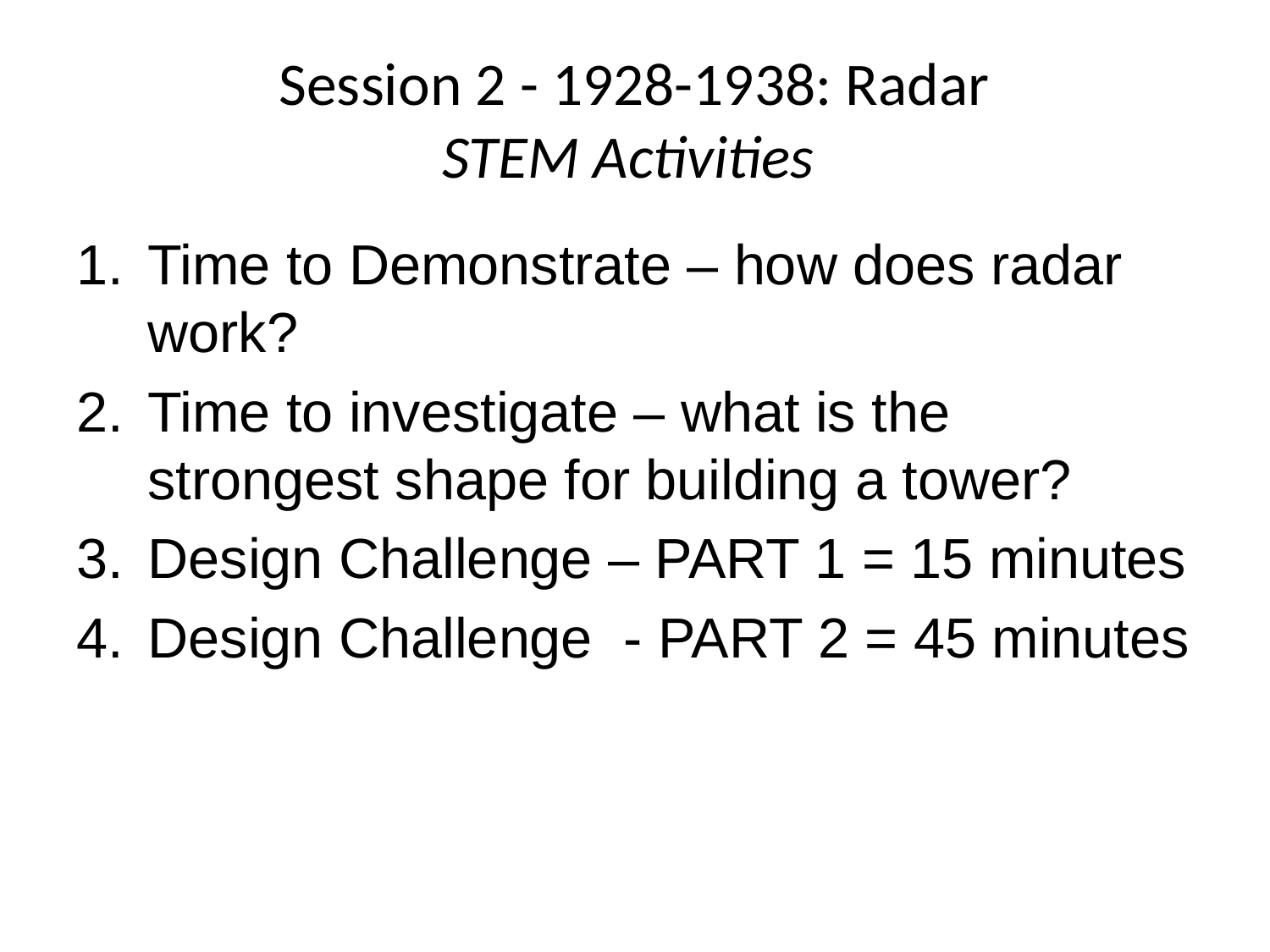

# Session 2 - 1928-1938: Radar STEM Activities
Time to Demonstrate – how does radar work?
Time to investigate – what is the strongest shape for building a tower?
Design Challenge – PART 1 = 15 minutes
Design Challenge  - PART 2 = 45 minutes